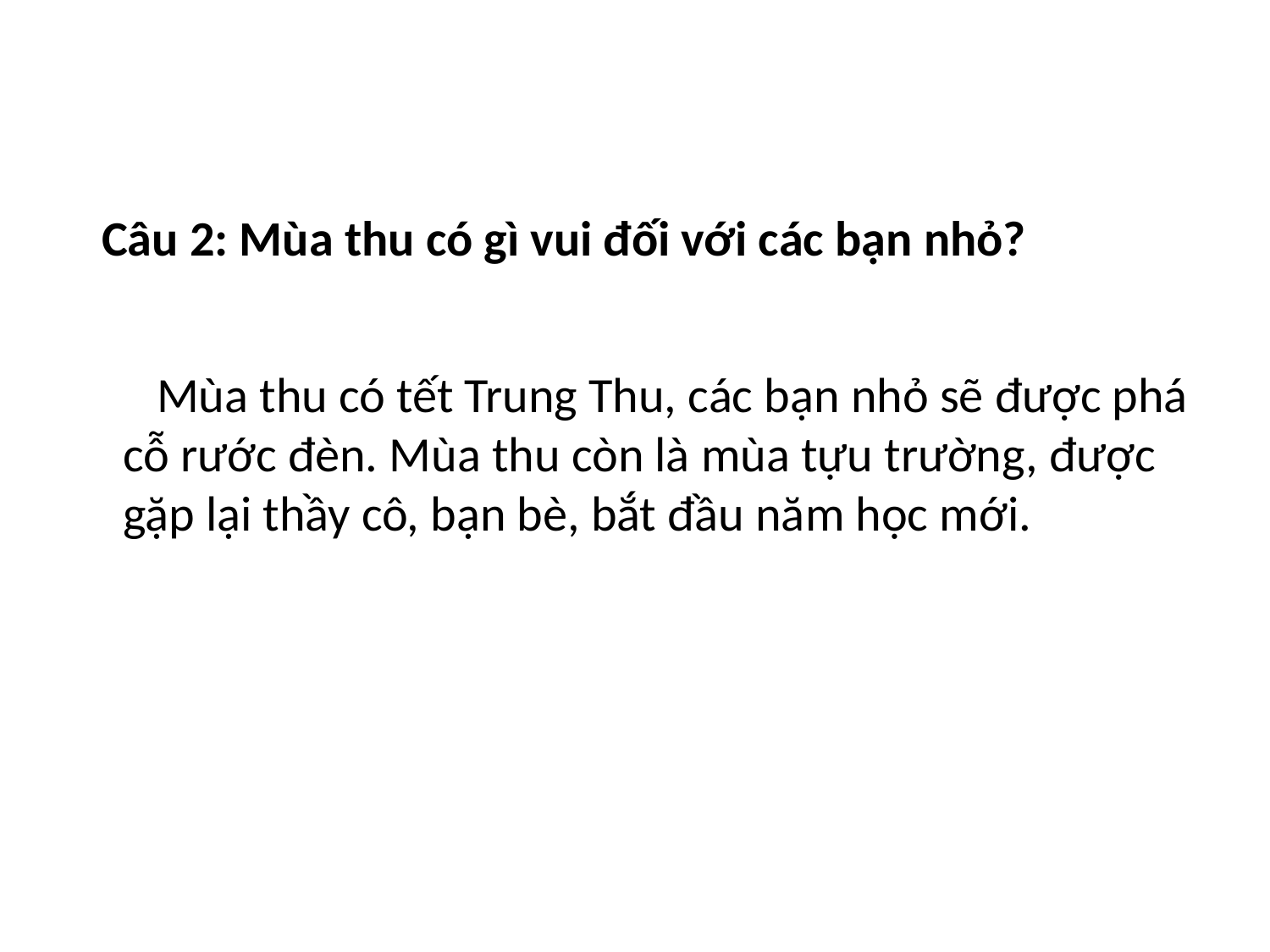

Câu 2: Mùa thu có gì vui đối với các bạn nhỏ?

   Mùa thu có tết Trung Thu, các bạn nhỏ sẽ được phá cỗ rước đèn. Mùa thu còn là mùa tựu trường, được gặp lại thầy cô, bạn bè, bắt đầu năm học mới.